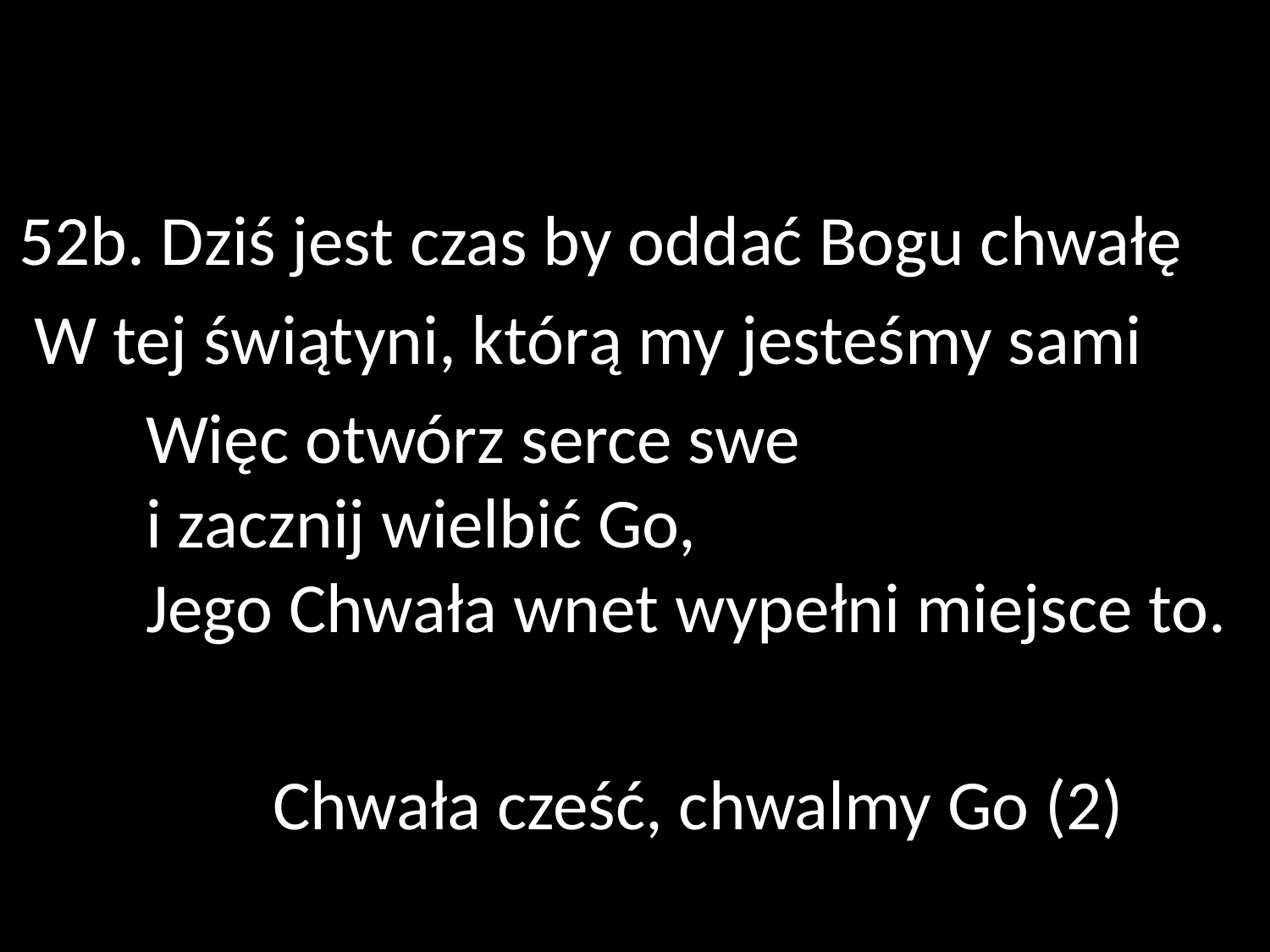

52b. Dziś jest czas by oddać Bogu chwałę
 W tej świątyni, którą my jesteśmy sami
	Więc otwórz serce swe
	i zacznij wielbić Go,
	Jego Chwała wnet wypełni miejsce to.

		Chwała cześć, chwalmy Go (2)